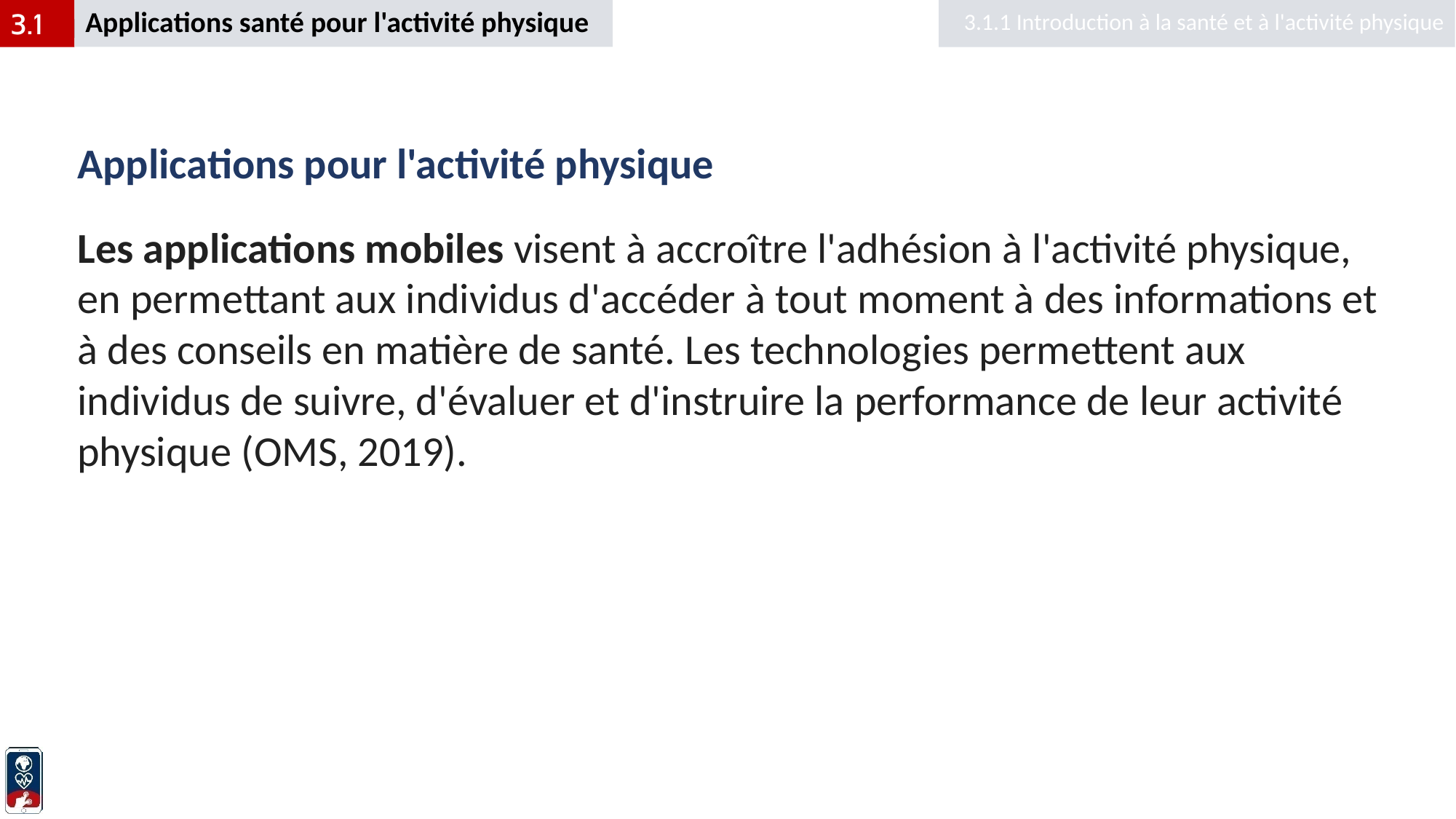

Applications santé pour l'activité physique
3.1.1 Introduction à la santé et à l'activité physique
3.1
# Applications pour l'activité physique
Les applications mobiles visent à accroître l'adhésion à l'activité physique, en permettant aux individus d'accéder à tout moment à des informations et à des conseils en matière de santé. Les technologies permettent aux individus de suivre, d'évaluer et d'instruire la performance de leur activité physique (OMS, 2019).